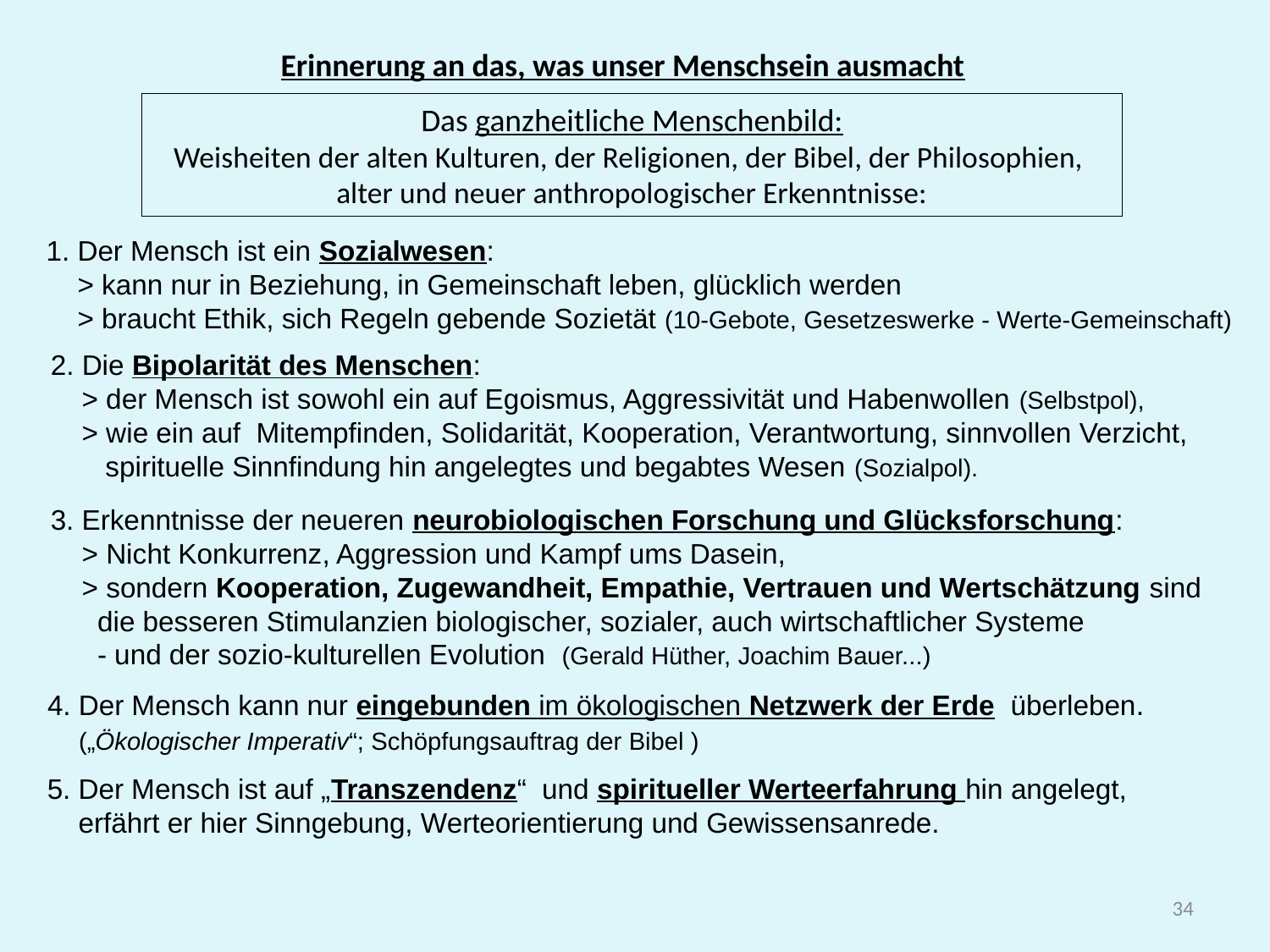

Erinnerung an das, was unser Menschsein ausmacht
Das ganzheitliche Menschenbild:
Weisheiten der alten Kulturen, der Religionen, der Bibel, der Philosophien,
alter und neuer anthropologischer Erkenntnisse:
1. Der Mensch ist ein Sozialwesen:
    > kann nur in Beziehung, in Gemeinschaft leben, glücklich werden
    > braucht Ethik, sich Regeln gebende Sozietät (10-Gebote, Gesetzeswerke - Werte-Gemeinschaft)
2. Die Bipolarität des Menschen:
    > der Mensch ist sowohl ein auf Egoismus, Aggressivität und Habenwollen (Selbstpol),
    > wie ein auf  Mitempfinden, Solidarität, Kooperation, Verantwortung, sinnvollen Verzicht,
       spirituelle Sinnfindung hin angelegtes und begabtes Wesen (Sozialpol).
3. Erkenntnisse der neueren neurobiologischen Forschung und Glücksforschung:
    > Nicht Konkurrenz, Aggression und Kampf ums Dasein,
    > sondern Kooperation, Zugewandheit, Empathie, Vertrauen und Wertschätzung sind
      die besseren Stimulanzien biologischer, sozialer, auch wirtschaftlicher Systeme
      - und der sozio-kulturellen Evolution  (Gerald Hüther, Joachim Bauer...)
4. Der Mensch kann nur eingebunden im ökologischen Netzwerk der Erde  überleben.
    („Ökologischer Imperativ“; Schöpfungsauftrag der Bibel )
5. Der Mensch ist auf „Transzendenz“  und spiritueller Werteerfahrung hin angelegt,
    erfährt er hier Sinngebung, Werteorientierung und Gewissensanrede.
34